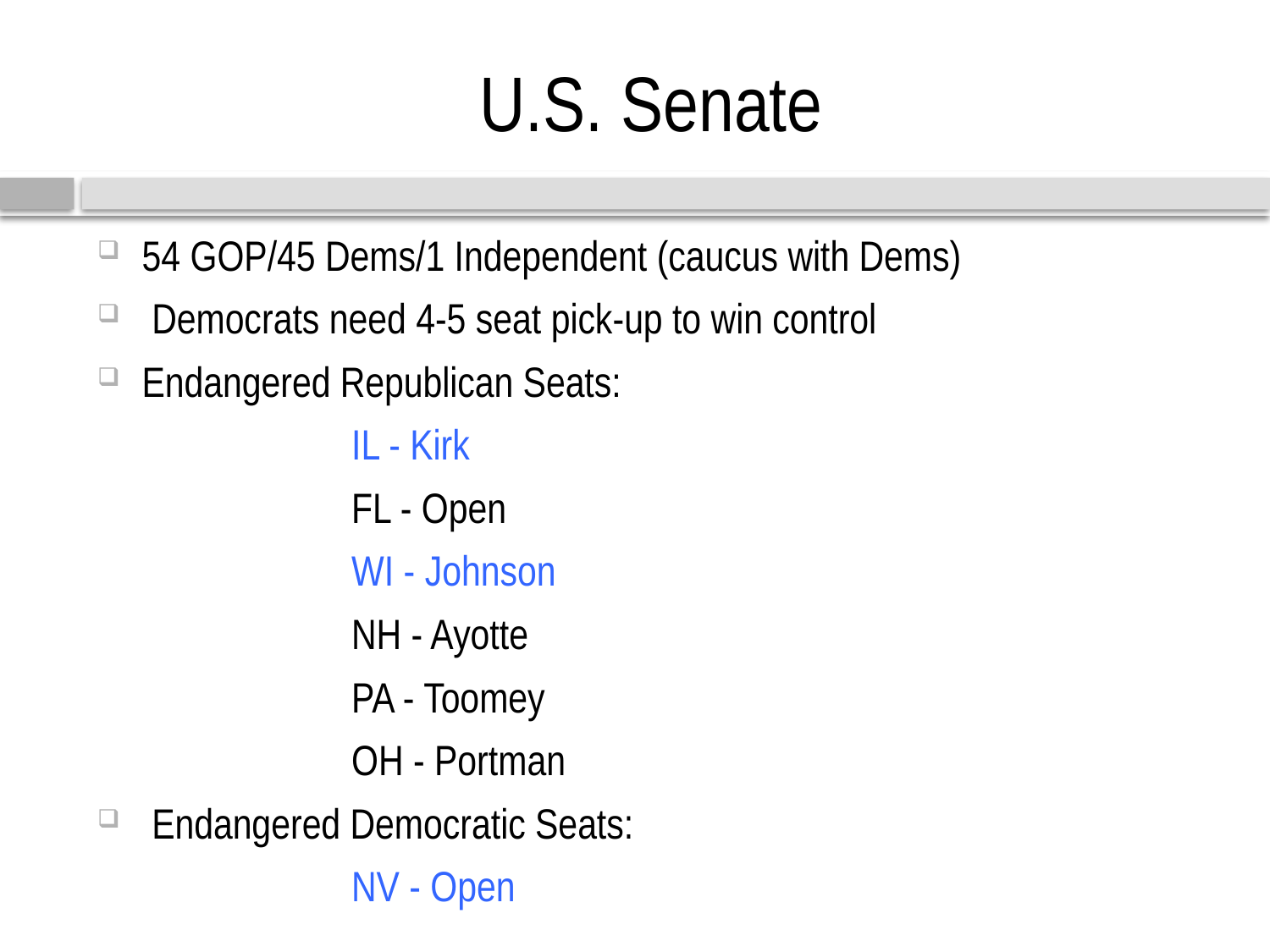

# U.S. Senate
54 GOP/45 Dems/1 Independent (caucus with Dems)
 Democrats need 4-5 seat pick-up to win control
Endangered Republican Seats:
		IL - Kirk
		FL - Open
		WI - Johnson
		NH - Ayotte
		PA - Toomey
		OH - Portman
 Endangered Democratic Seats:
		NV - Open